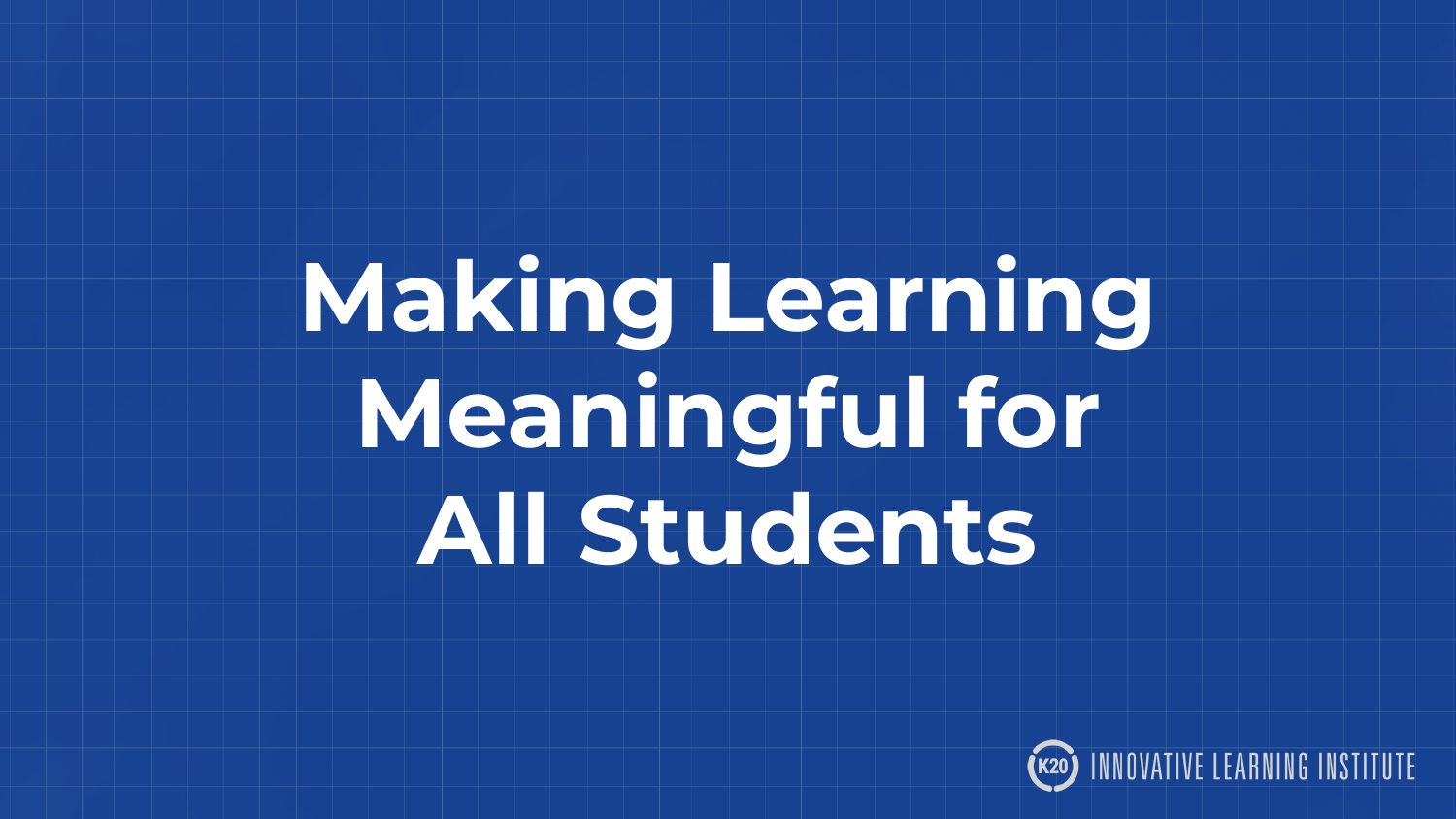

# Making Learning Meaningful for All Students